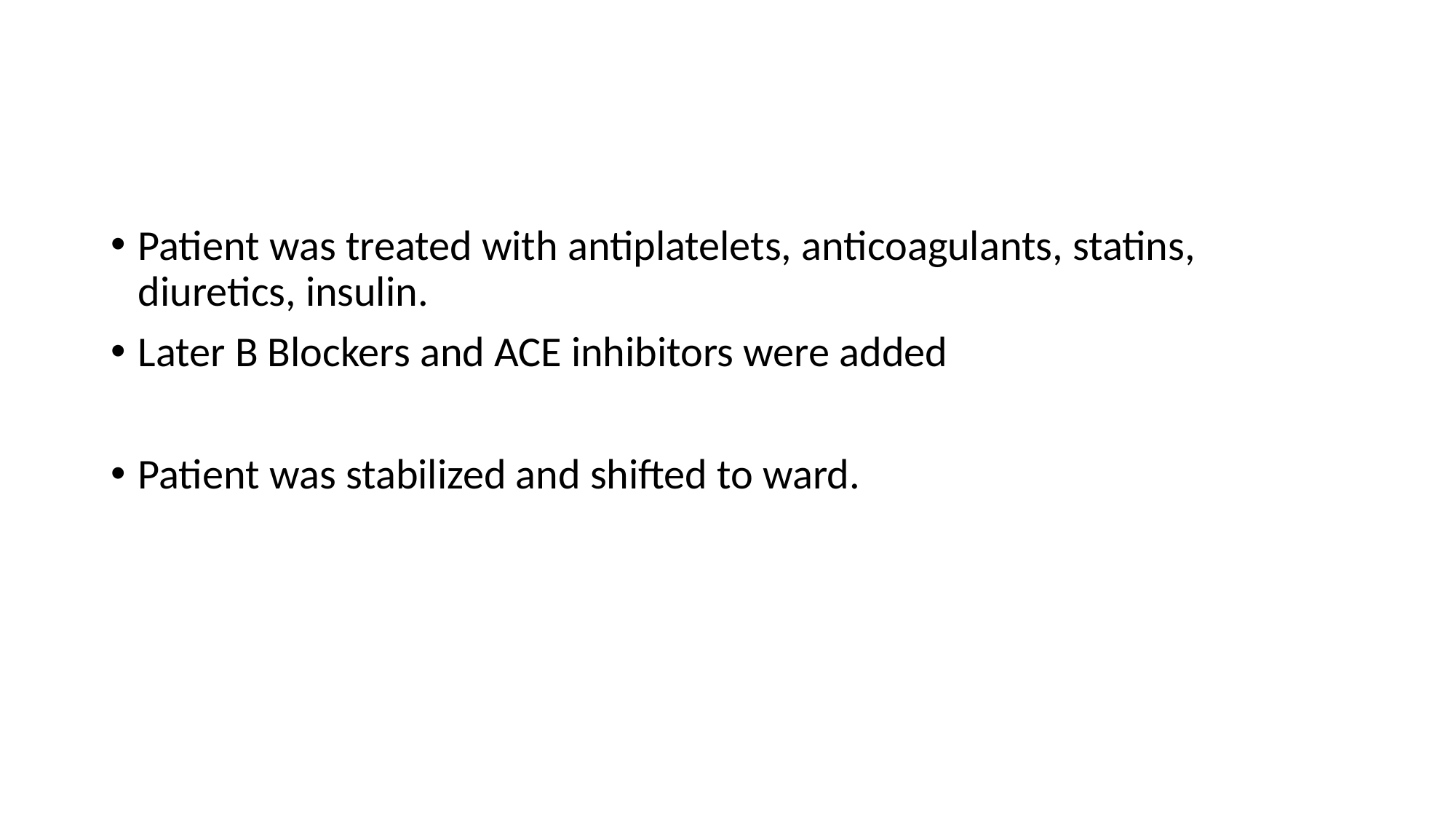

Patient was treated with antiplatelets, anticoagulants, statins, diuretics, insulin.
Later B Blockers and ACE inhibitors were added

Patient was stabilized and shifted to ward.